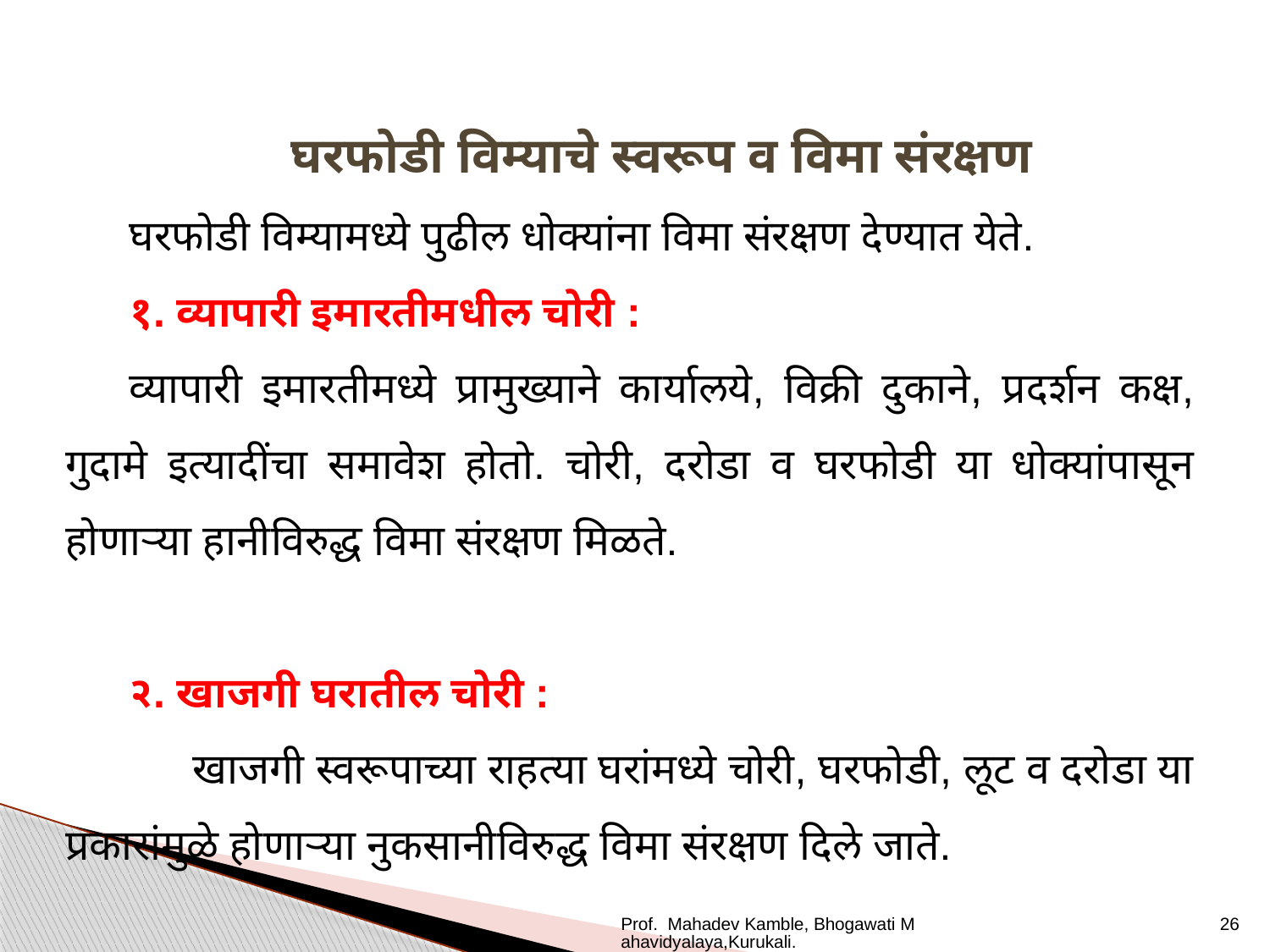

घरफोडी विम्याचे स्वरूप व विमा संरक्षण
घरफोडी विम्यामध्ये पुढील धोक्यांना विमा संरक्षण देण्यात येते.
१. व्यापारी इमारतीमधील चोरी :
व्यापारी इमारतीमध्ये प्रामुख्याने कार्यालये, विक्री दुकाने, प्रदर्शन कक्ष, गुदामे इत्यादींचा समावेश होतो. चोरी, दरोडा व घरफोडी या धोक्यांपासून होणाऱ्या हानीविरुद्ध विमा संरक्षण मिळते.

२. खाजगी घरातील चोरी :
	खाजगी स्वरूपाच्या राहत्या घरांमध्ये चोरी, घरफोडी, लूट व दरोडा या प्रकारांमुळे होणाऱ्या नुकसानीविरुद्ध विमा संरक्षण दिले जाते.
Prof.  Mahadev Kamble, Bhogawati Mahavidyalaya,Kurukali.
26